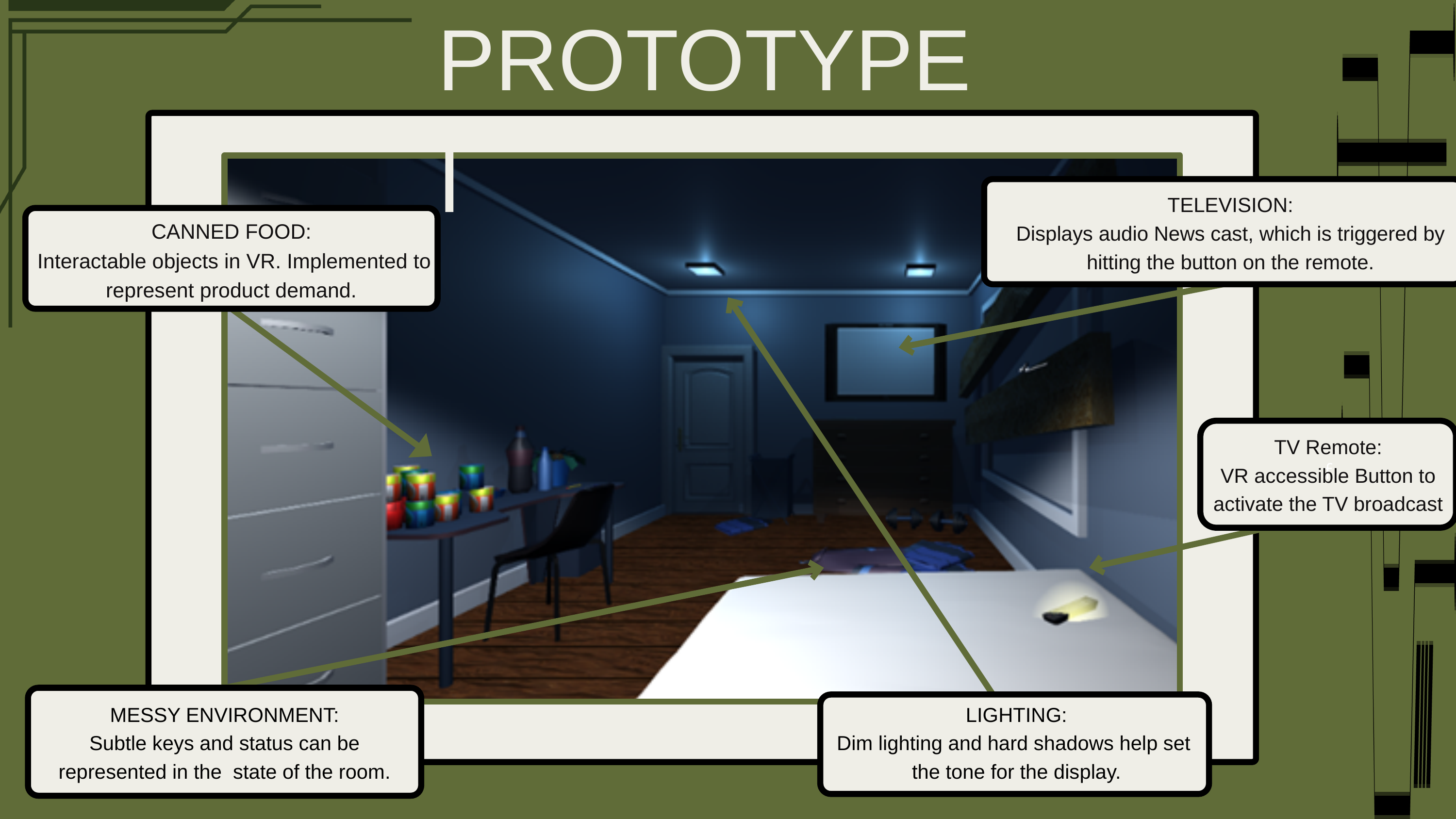

PROTOTYPE I

TELEVISION:
Displays audio News cast, which is triggered by hitting the button on the remote.

CANNED FOOD:
 Interactable objects in VR. Implemented to represent product demand.

f
TV Remote:
VR accessible Button to activate the TV broadcast

MESSY ENVIRONMENT:
Subtle keys and status can be represented in the  state of the room.
LIGHTING:
Dim lighting and hard shadows help set
the tone for the display.